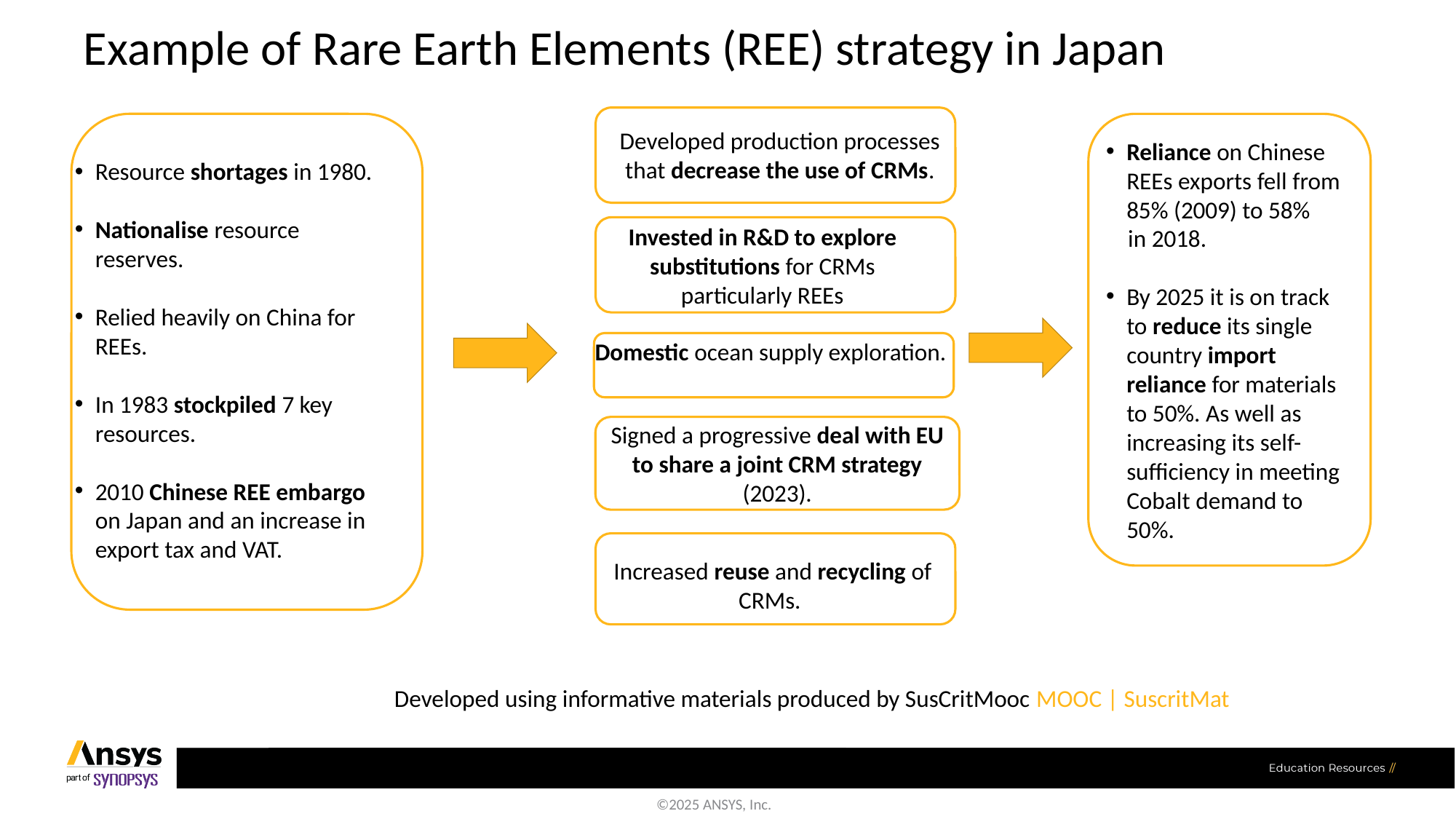

# Example of Rare Earth Elements (REE) strategy in Japan

Developed production processes that decrease the use of CRMs.
Invested in R&D to explore substitutions for CRMs particularly REEs

Domestic ocean supply exploration.

Increased reuse and recycling of CRMs.

Resource shortages in 1980.

Nationalise resource reserves.

Relied heavily on China for REEs.

In 1983 stockpiled 7 key resources.

2010 Chinese REE embargo on Japan and an increase in export tax and VAT.

Reliance on Chinese REEs exports fell from 85% (2009) to 58%
    in 2018.

By 2025 it is on track to reduce its single country import reliance for materials to 50%. As well as increasing its self-sufficiency in meeting Cobalt demand to 50%.

Signed a progressive deal with EU to share a joint CRM strategy (2023).
Developed using informative materials produced by SusCritMooc MOOC | SuscritMat